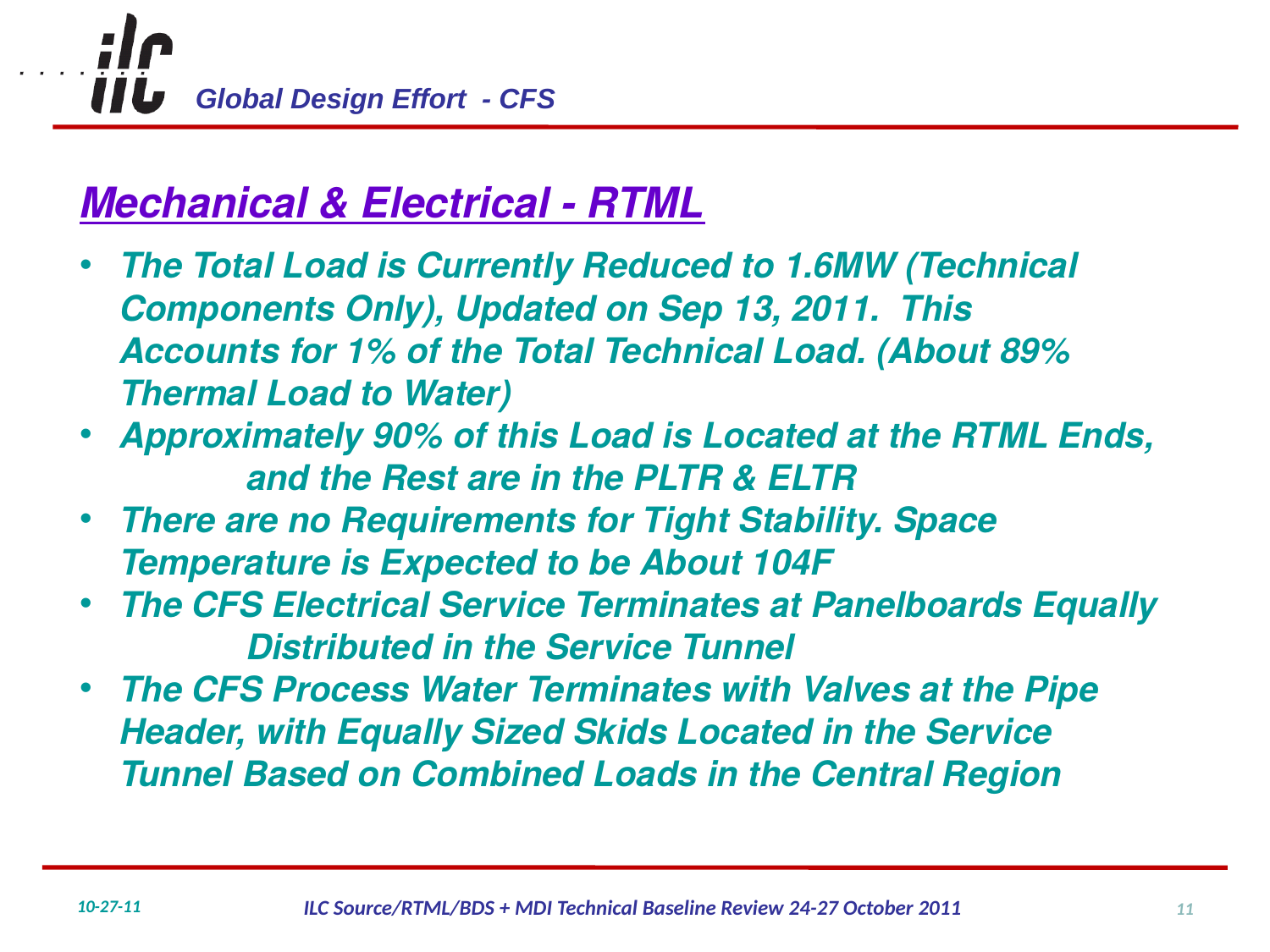

Mechanical & Electrical - RTML

The Total Load is Currently Reduced to 1.6MW (Technical 	Components Only), Updated on Sep 13, 2011.  This 	Accounts for 1% of the Total Technical Load. (About 89% 	Thermal Load to Water)
Approximately 90% of this Load is Located at the RTML Ends, 	and the Rest are in the PLTR & ELTR
There are no Requirements for Tight Stability. Space 	Temperature is Expected to be About 104F
The CFS Electrical Service Terminates at Panelboards Equally 	Distributed in the Service Tunnel
The CFS Process Water Terminates with Valves at the Pipe 	Header, with Equally Sized Skids Located in the Service 	Tunnel Based on Combined Loads in the Central Region
11